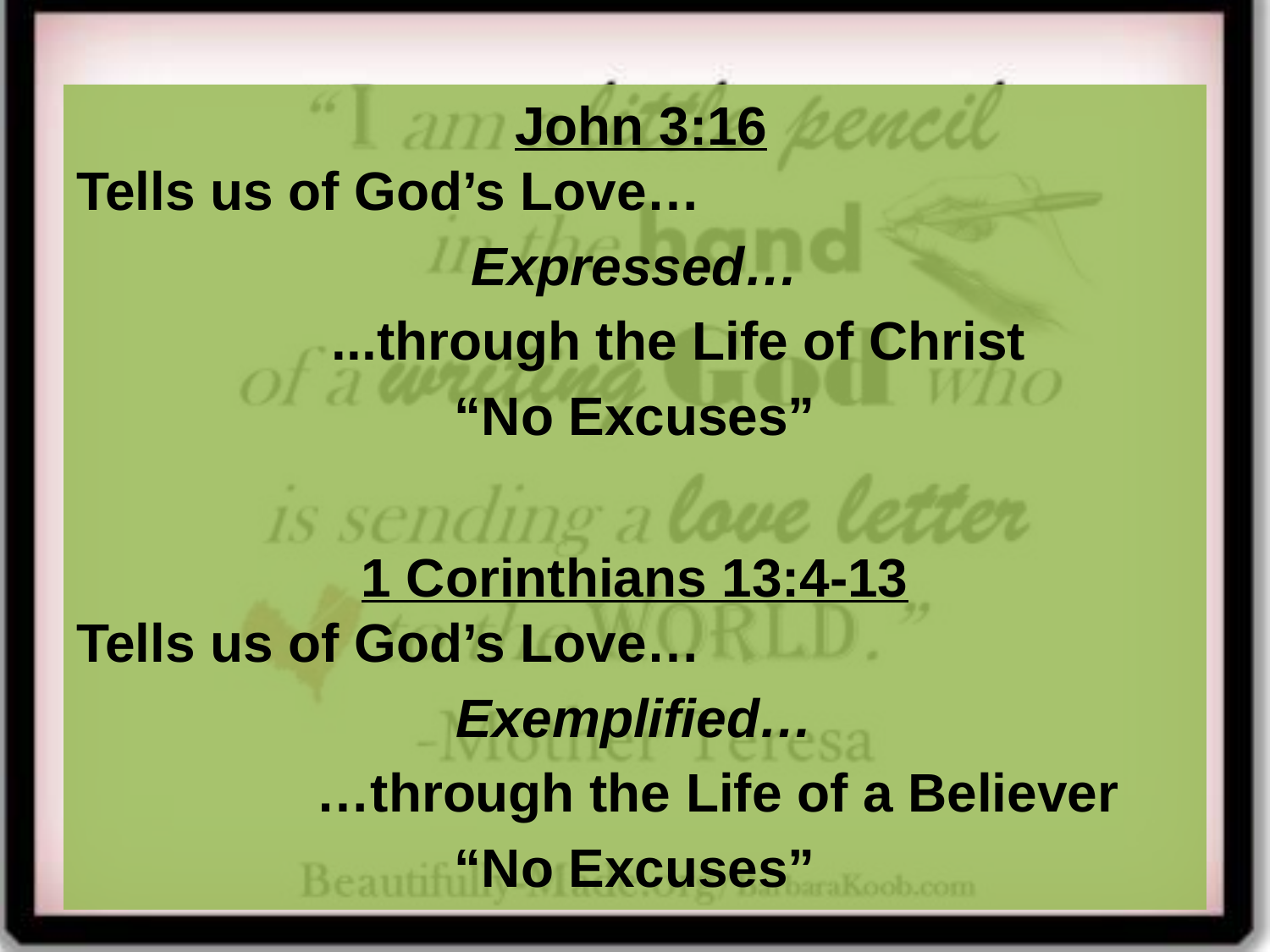

John 3:16
Tells us of God’s Love…
Expressed…
                 ...through the Life of Christ
“No Excuses”

1 Corinthians 13:4-13
Tells us of God’s Love…
Exemplified…
                …through the Life of a Believer
“No Excuses”